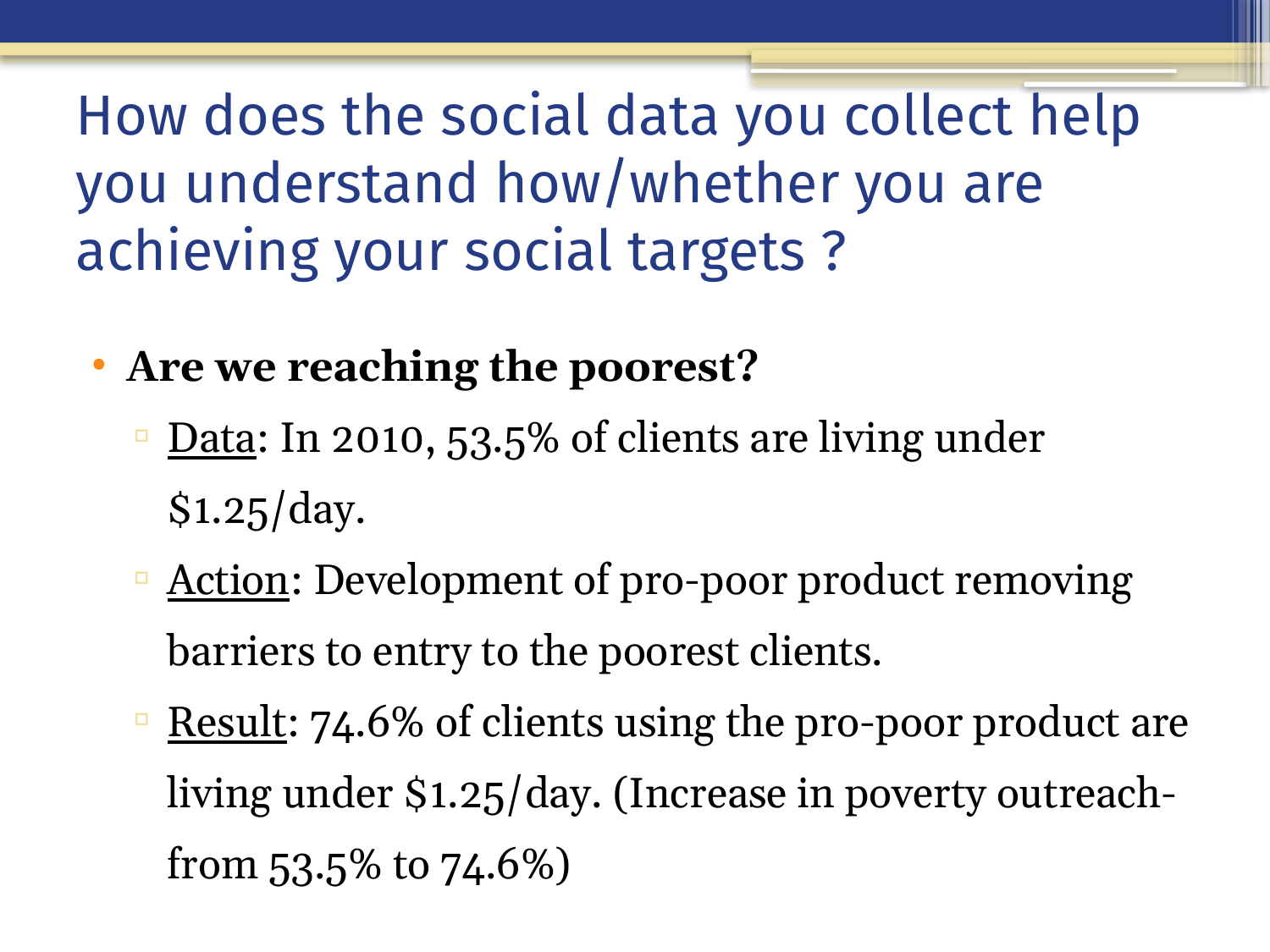

# How does the social data you collect help you understand how/whether you are achieving your social targets ?
Are we reaching the poorest?
Data: In 2010, 53.5% of clients are living under $1.25/day.
Action: Development of pro-poor product removing barriers to entry to the poorest clients.
Result: 74.6% of clients using the pro-poor product are living under $1.25/day. (Increase in poverty outreach- from 53.5% to 74.6%)